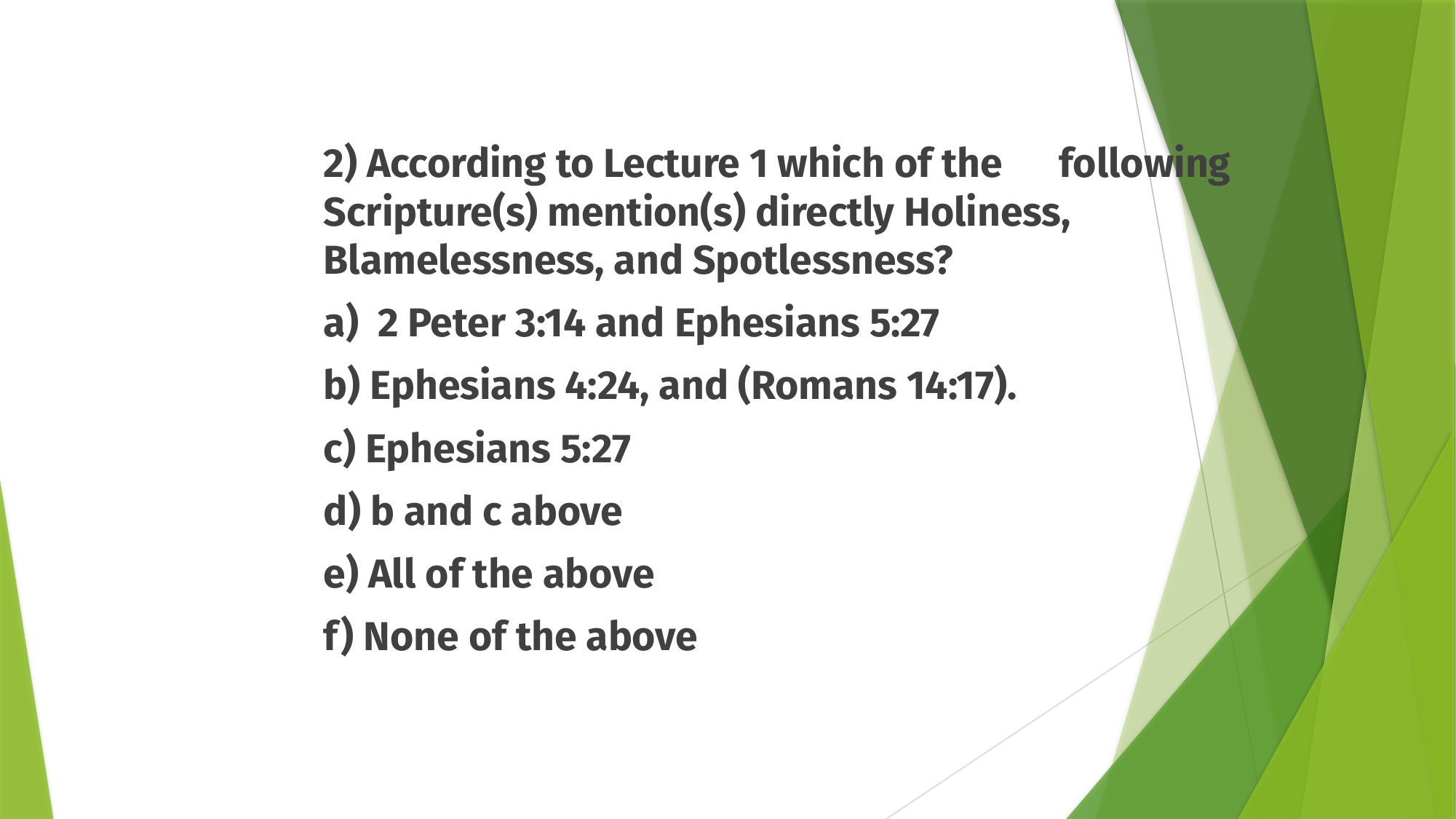

2) According to Lecture 1 which of the      following Scripture(s) mention(s) directly Holiness, Blamelessness, and Spotlessness?
a)  2 Peter 3:14 and Ephesians 5:27
b) Ephesians 4:24, and (Romans 14:17).
c) Ephesians 5:27
d) b and c above
e) All of the above
f) None of the above